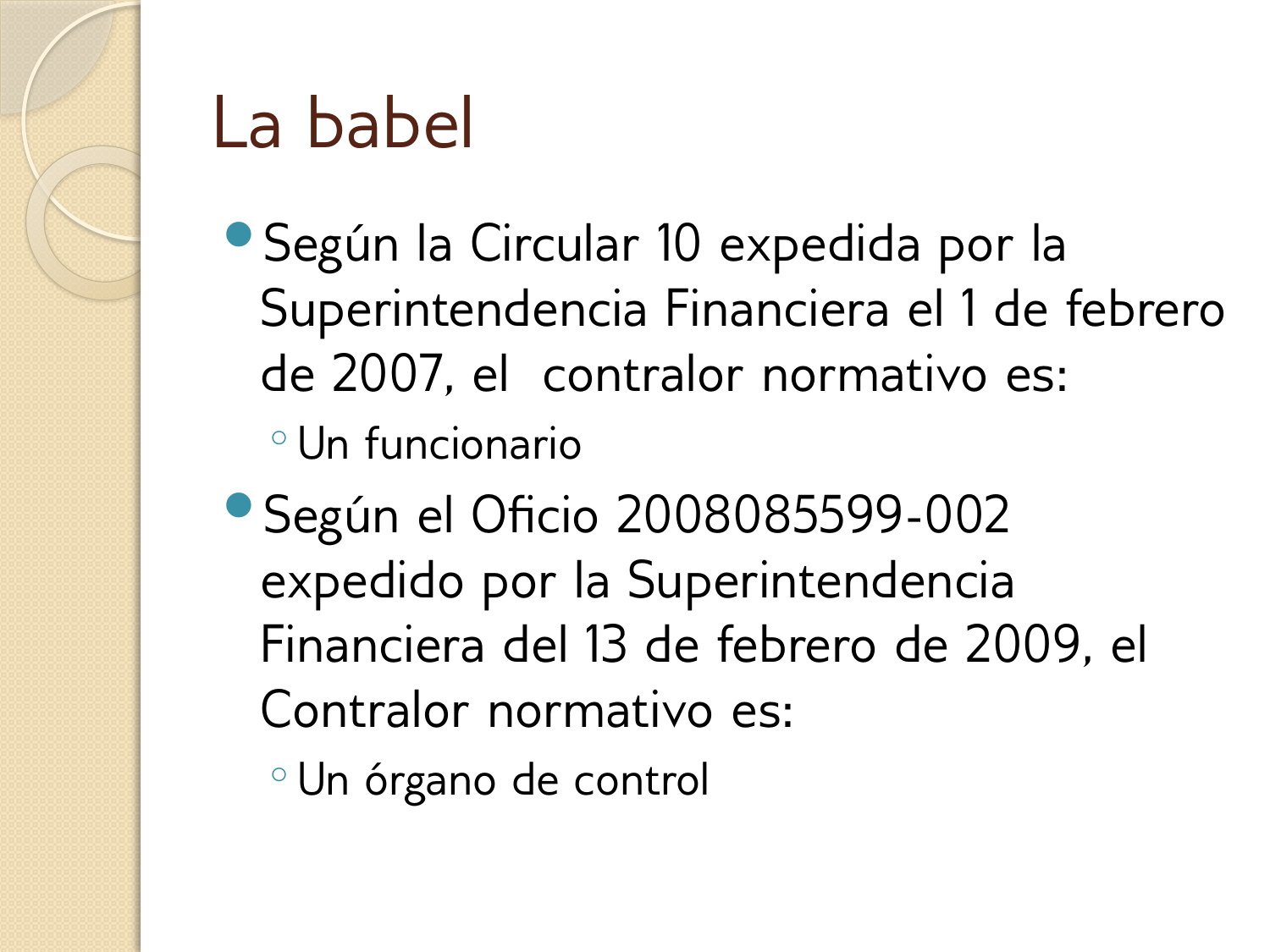

# La babel
Según la Circular 10 expedida por la Superintendencia Financiera el 1 de febrero de 2007, el  contralor normativo es:
Un funcionario
Según el Oficio 2008085599-002 expedido por la Superintendencia Financiera del 13 de febrero de 2009, el Contralor normativo es:
Un órgano de control